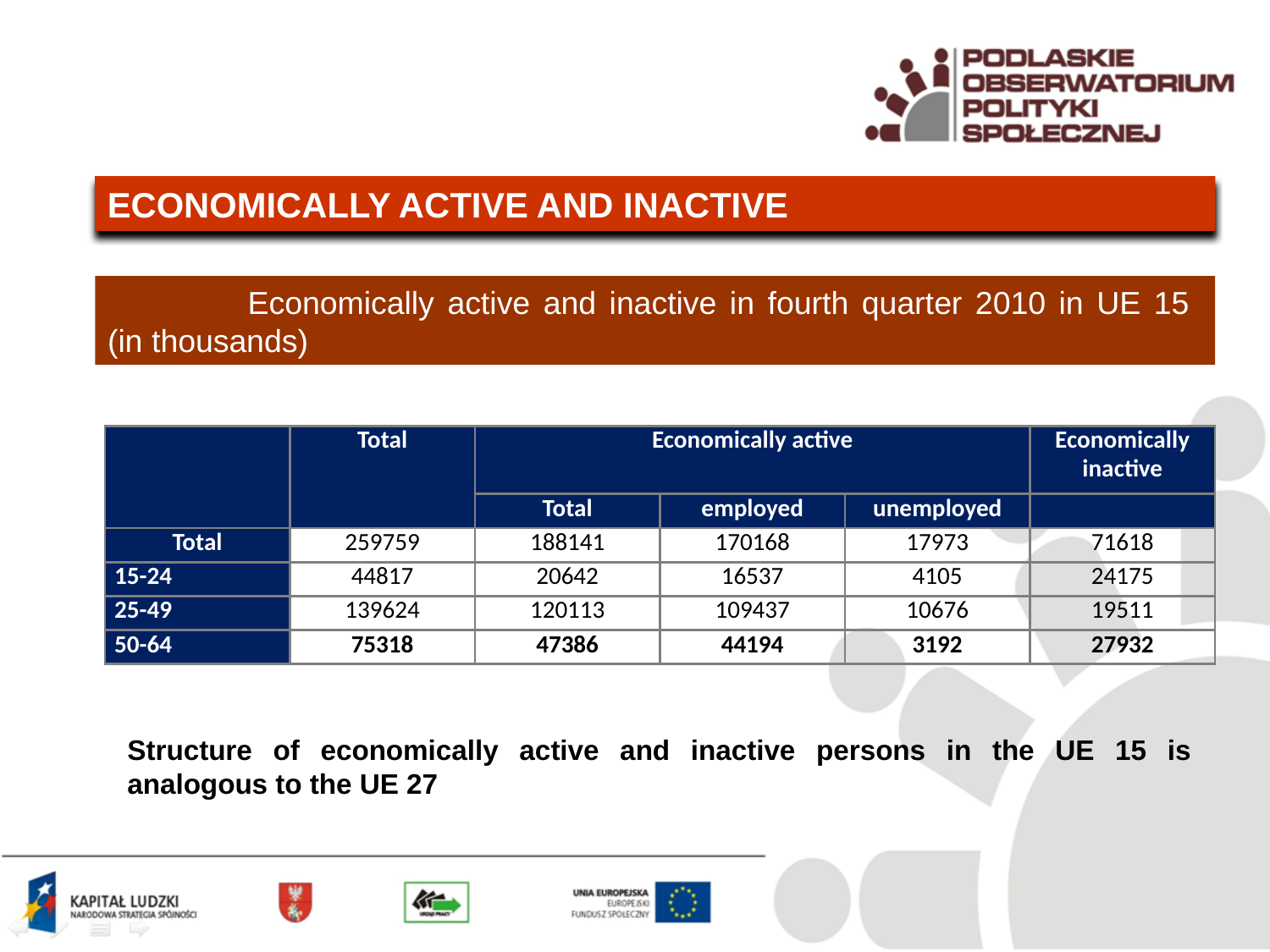

ECONOMICALLY ACTIVE AND INACTIVE
	 Economically active and inactive in fourth quarter 2010 in UE 15
(in thousands)

|  | Total | Economically active |  |  | Economically inactive |
| --- | --- | --- | --- | --- | --- |
|  |  | Total | employed | unemployed |  |
| Total | 259759 | 188141 | 170168 | 17973 | 71618 |
| 15-24 | 44817 | 20642 | 16537 | 4105 | 24175 |
| 25-49 | 139624 | 120113 | 109437 | 10676 | 19511 |
| 50-64 | 75318 | 47386 | 44194 | 3192 | 27932 |
Structure of economically active and inactive persons in the UE 15 is analogous to the UE 27